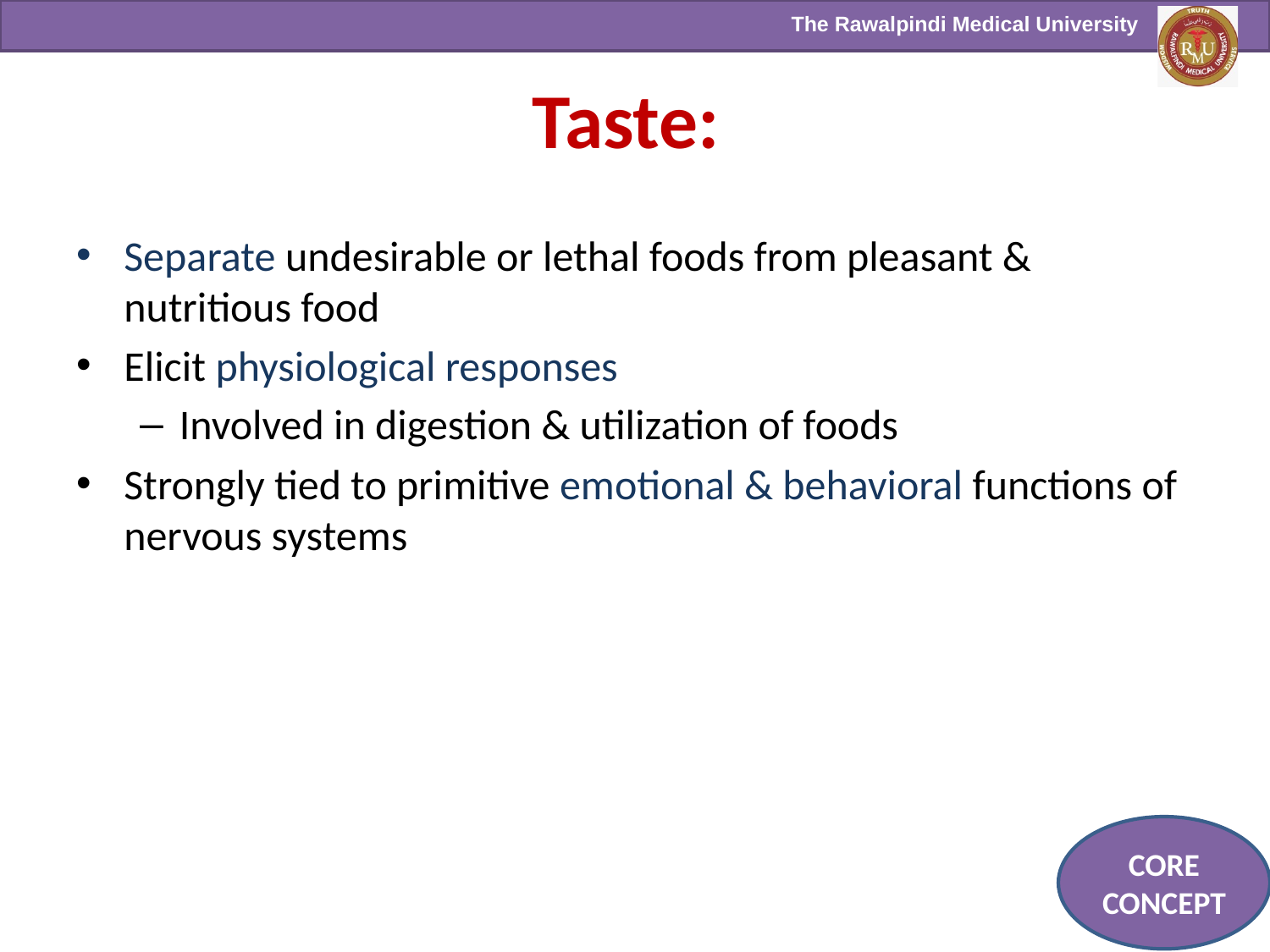

# Taste:
Separate undesirable or lethal foods from pleasant & nutritious food
Elicit physiological responses
Involved in digestion & utilization of foods
Strongly tied to primitive emotional & behavioral functions of nervous systems
CORE CONCEPT